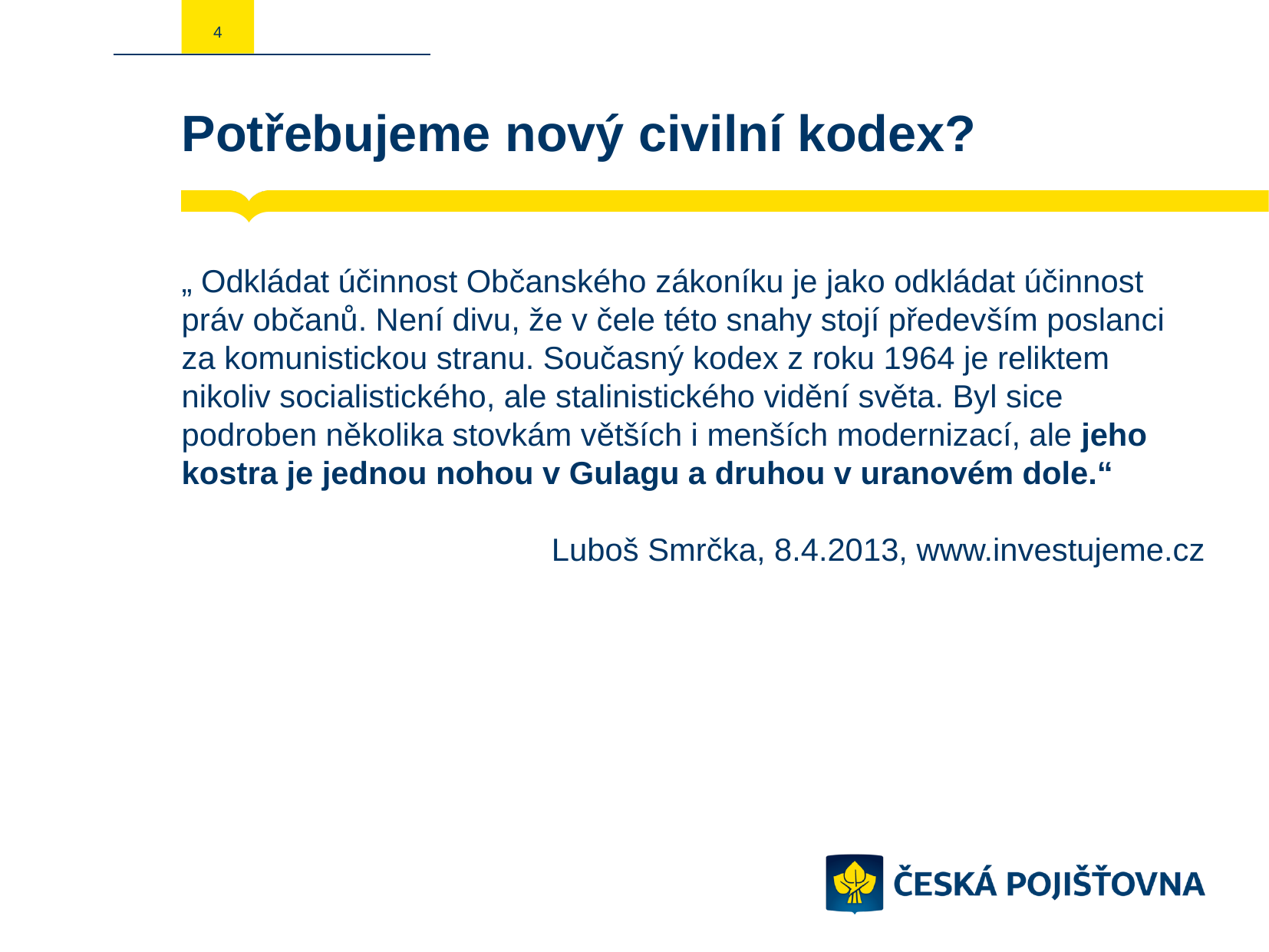

4
# Potřebujeme nový civilní kodex?

„ Odkládat účinnost Občanského zákoníku je jako odkládat účinnost práv občanů. Není divu, že v čele této snahy stojí především poslanci za komunistickou stranu. Současný kodex z roku 1964 je reliktem nikoliv socialistického, ale stalinistického vidění světa. Byl sice podroben několika stovkám větších i menších modernizací, ale jeho kostra je jednou nohou v Gulagu a druhou v uranovém dole.“

Luboš Smrčka, 8.4.2013, www.investujeme.cz